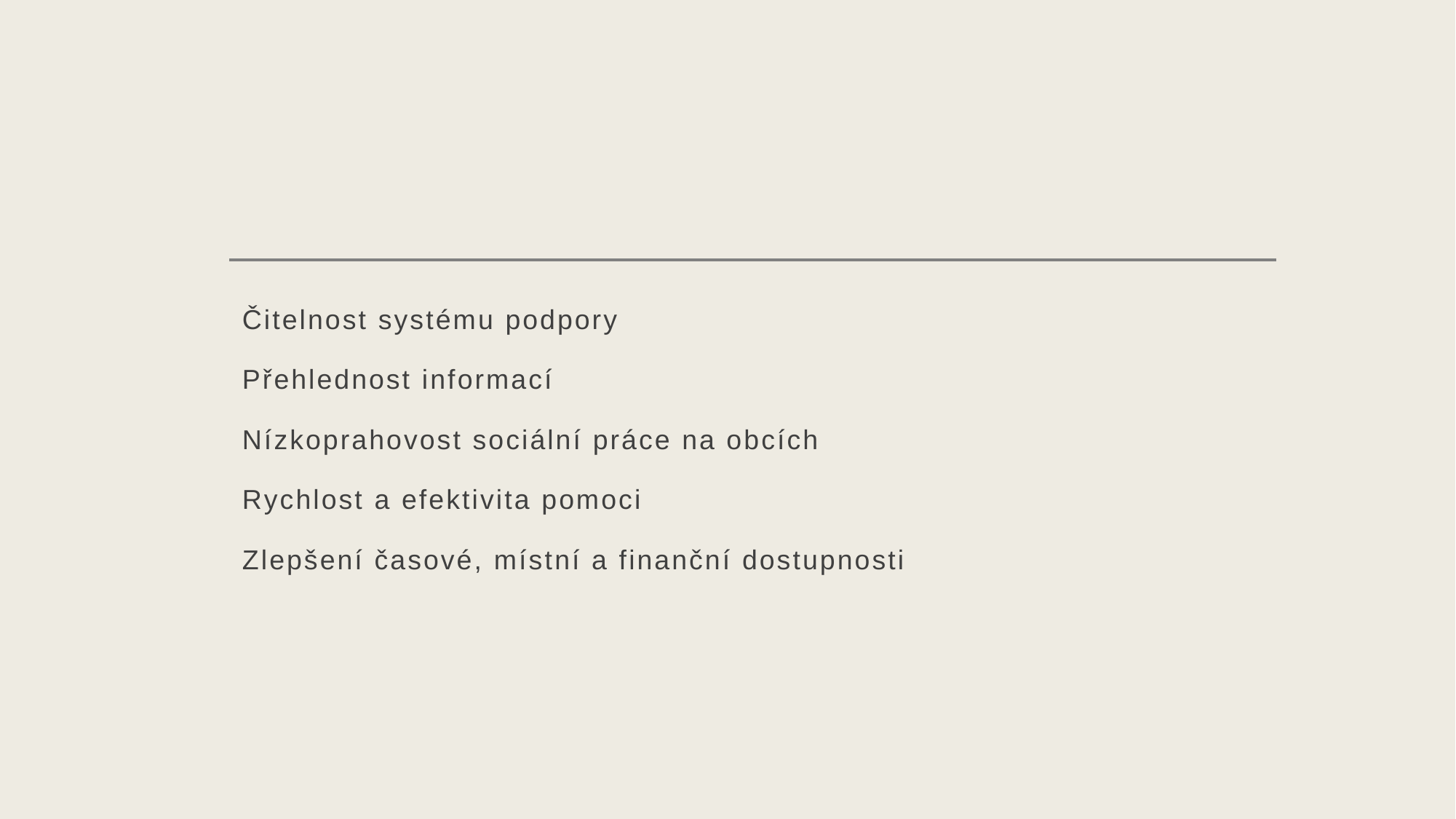

Čitelnost systému podpory
Přehlednost informací
Nízkoprahovost sociální práce na obcích
Rychlost a efektivita pomoci
Zlepšení časové, místní a finanční dostupnosti